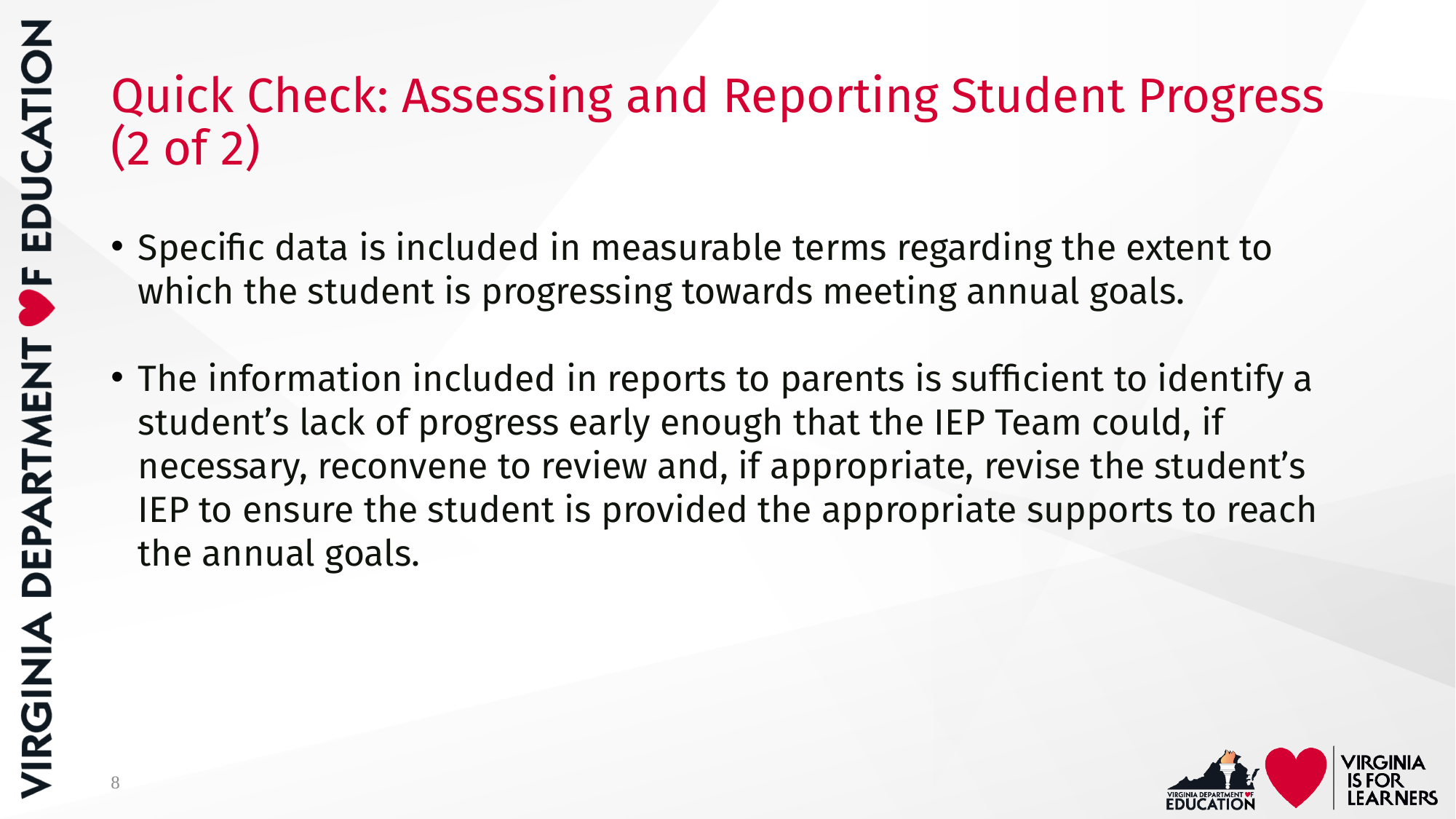

# Quick Check: Assessing and Reporting Student Progress (2 of 2)
Specific data is included in measurable terms regarding the extent to which the student is progressing towards meeting annual goals.

The information included in reports to parents is sufficient to identify a student’s lack of progress early enough that the IEP Team could, if necessary, reconvene to review and, if appropriate, revise the student’s IEP to ensure the student is provided the appropriate supports to reach the annual goals.
8